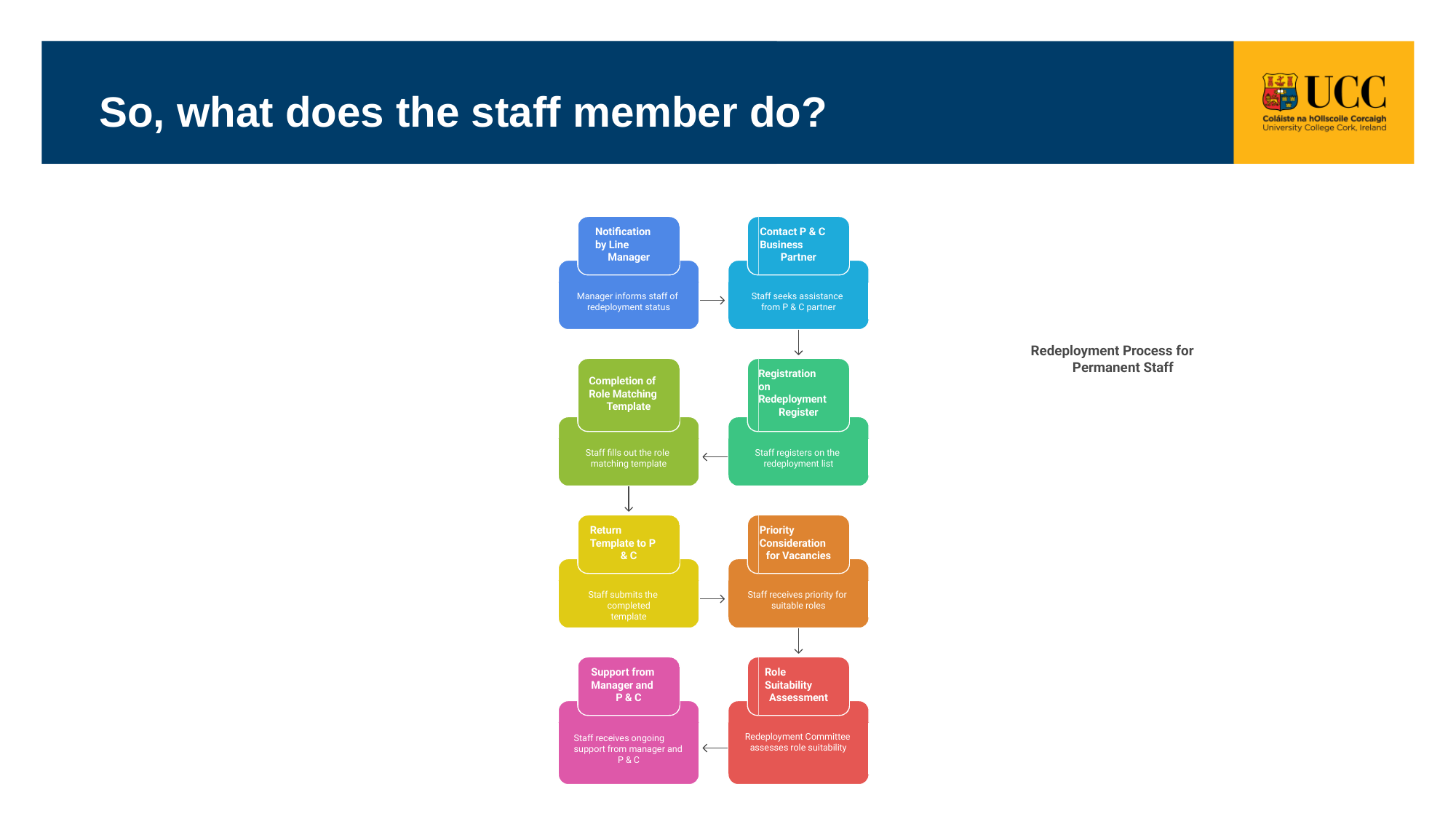

# So, what does the staff member do?

Notification
by Line
Manager
Contact P & C
Business
Partner

Manager informs staff of
redeployment status
Staff seeks assistance
from P & C partner

Redeployment Process for
Permanent Staff

Registration
on
Redeployment
Register
Completion of
Role Matching
Template

Staff fills out the role
matching template
Staff registers on the
redeployment list

Return
Template to P
& C
Priority
Consideration
for Vacancies

Staff submits the
completed template
Staff receives priority for
suitable roles

Support from
Manager and
P & C
Role
Suitability
Assessment

Redeployment Committee
assesses role suitability
Staff receives ongoing
support from manager and
P & C